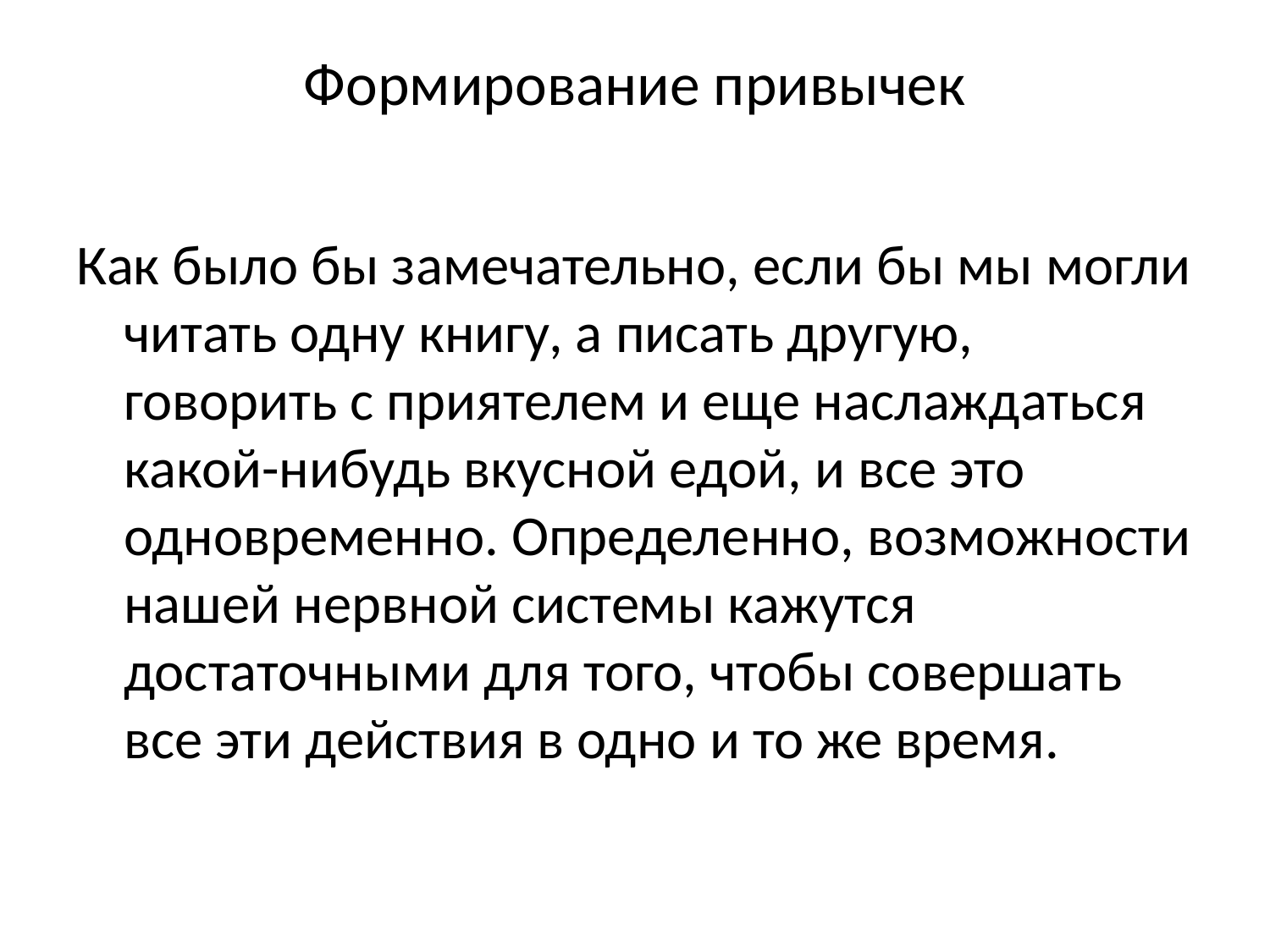

# Формирование привычек
Как было бы замечательно, если бы мы могли читать одну книгу, а писать другую, говорить с приятелем и еще наслаждаться какой-нибудь вкусной едой, и все это одновременно. Определенно, возможности нашей нервной системы кажутся достаточными для того, чтобы совершать все эти действия в одно и то же время.